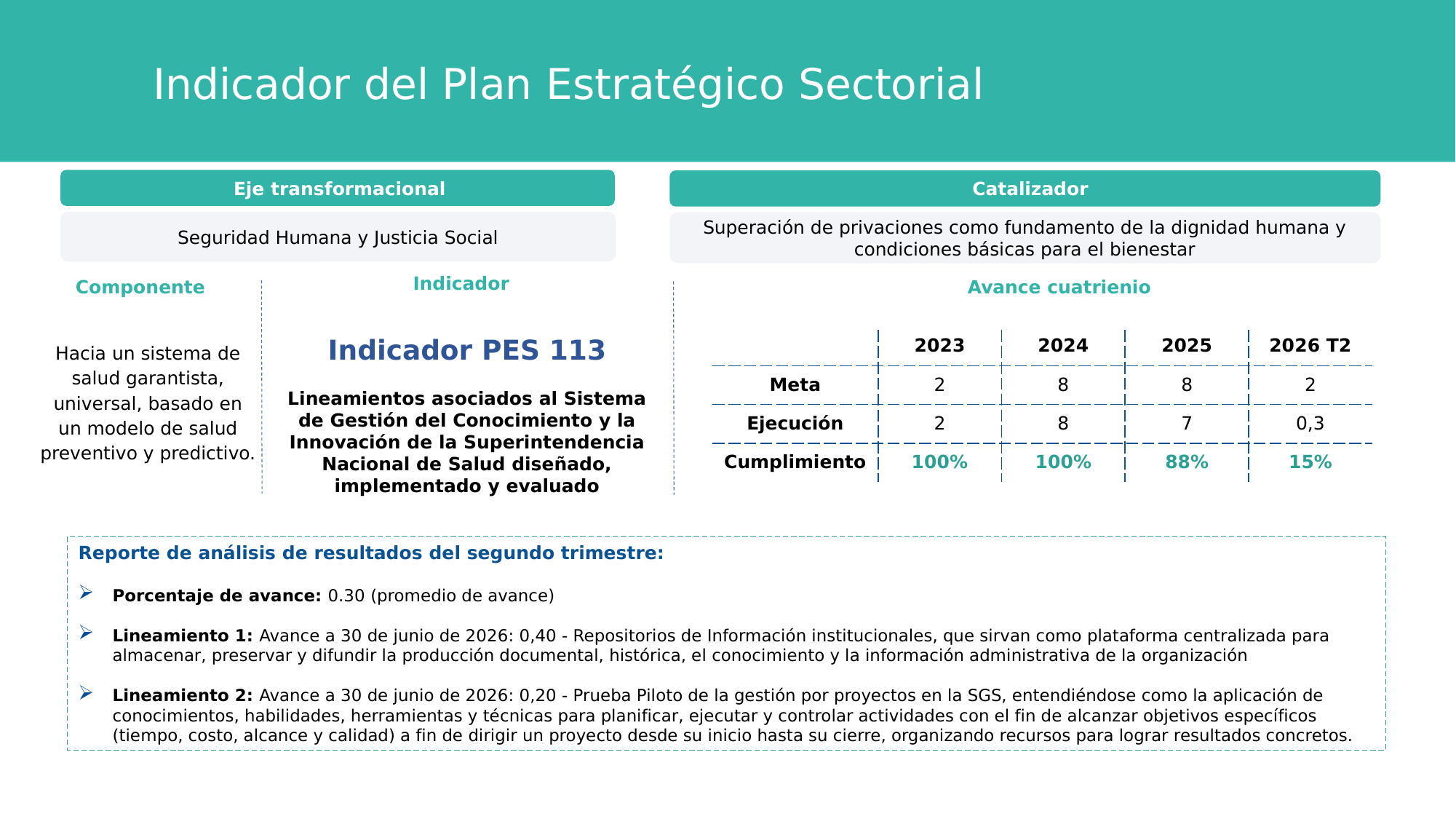

Indicador del Plan Estratégico Sectorial
Eje transformacional
Catalizador
Seguridad Humana y Justicia Social
Superación de privaciones como fundamento de la dignidad humana y condiciones básicas para el bienestar
Indicador
Avance cuatrienio
Componente
Indicador PES 113

Lineamientos asociados al Sistema de Gestión del Conocimiento y la Innovación de la Superintendencia Nacional de Salud diseñado, implementado y evaluado
|  | 2023 | 2024 | 2025 | 2026 T2 |
| --- | --- | --- | --- | --- |
| Meta | 2 | 8 | 8 | 2 |
| Ejecución | 2 | 8 | 7 | 0,3 |
| Cumplimiento | 100% | 100% | 88% | 15% |
Hacia un sistema de salud garantista, universal, basado en un modelo de salud preventivo y predictivo.
Reporte de análisis de resultados del segundo trimestre:

Porcentaje de avance: 0.30 (promedio de avance)

Lineamiento 1: Avance a 30 de junio de 2026: 0,40 - Repositorios de Información institucionales, que sirvan como plataforma centralizada para almacenar, preservar y difundir la producción documental, histórica, el conocimiento y la información administrativa de la organización

Lineamiento 2: Avance a 30 de junio de 2026: 0,20 - Prueba Piloto de la gestión por proyectos en la SGS, entendiéndose como la aplicación de conocimientos, habilidades, herramientas y técnicas para planificar, ejecutar y controlar actividades con el fin de alcanzar objetivos específicos (tiempo, costo, alcance y calidad) a fin de dirigir un proyecto desde su inicio hasta su cierre, organizando recursos para lograr resultados concretos.